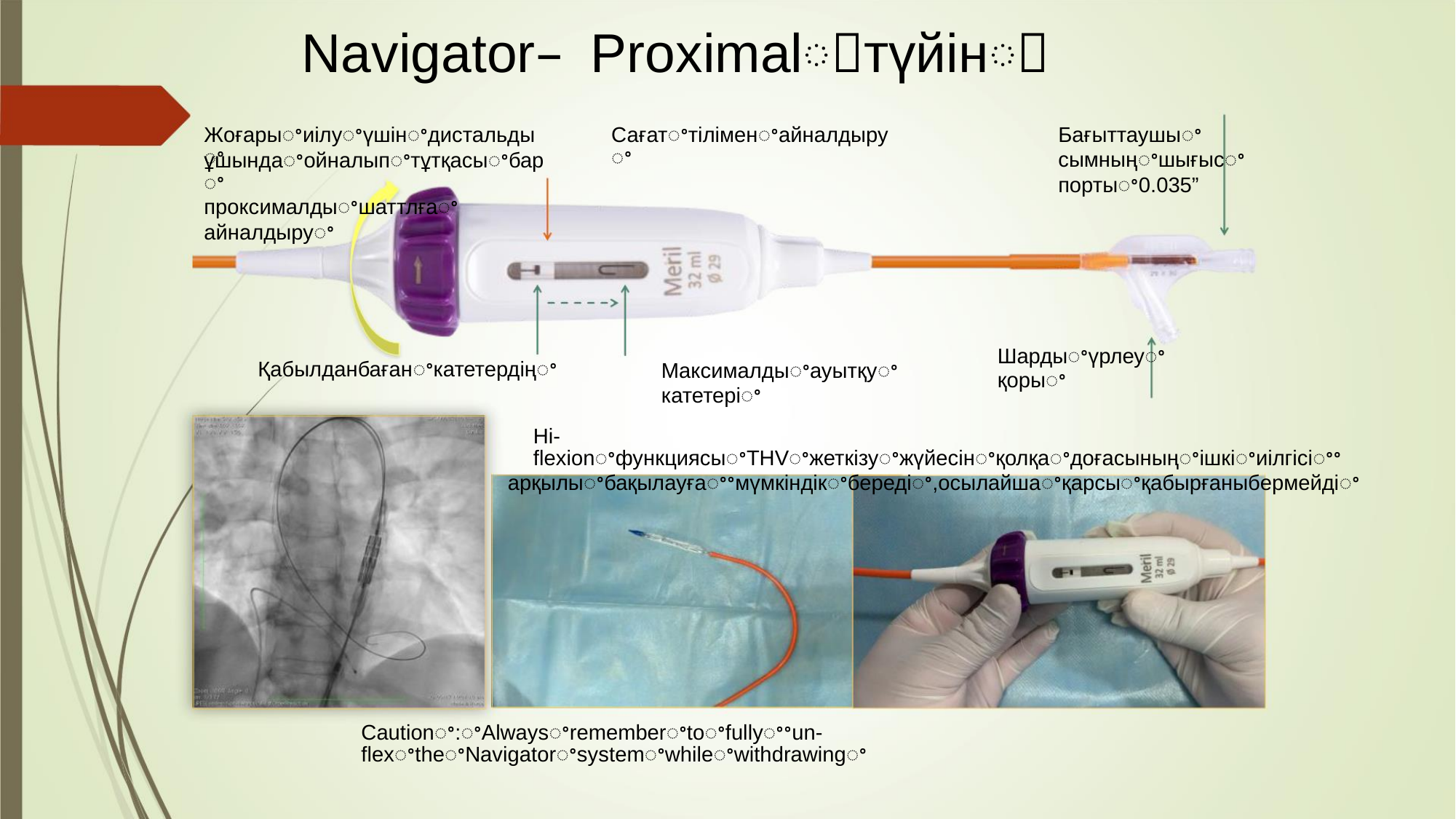

Navigatorꢀ–ꢀProximalꢀтүйінꢀ
Жоғарыꢀиілуꢀүшінꢀдистальдыꢀ
Сағатꢀтіліменꢀайналдыруꢀ
Бағыттаушыꢀ
сымныңꢀшығысꢀ
портыꢀ0.035”
ұшындаꢀойналыпꢀтұтқасыꢀбарꢀ
проксималдыꢀшаттлғаꢀ
айналдыруꢀ
Шардыꢀүрлеуꢀ
қорыꢀ
Қабылданбағанꢀкатетердіңꢀ
Maксималдыꢀауытқуꢀ
катетеріꢀ
Hi-flexionꢀфункциясыꢀTHVꢀжеткізуꢀжүйесінꢀқолқаꢀдоғасыныңꢀішкіꢀиілгісіꢀꢀ
арқылыꢀбақылауғаꢀꢀмүмкіндікꢀбередіꢀ,осылайшаꢀқарсыꢀқабырғаныбермейдіꢀ
Cautionꢀ:ꢀAlwaysꢀrememberꢀtoꢀfullyꢀꢀun-flexꢀtheꢀNavigatorꢀsystemꢀwhileꢀwithdrawingꢀ